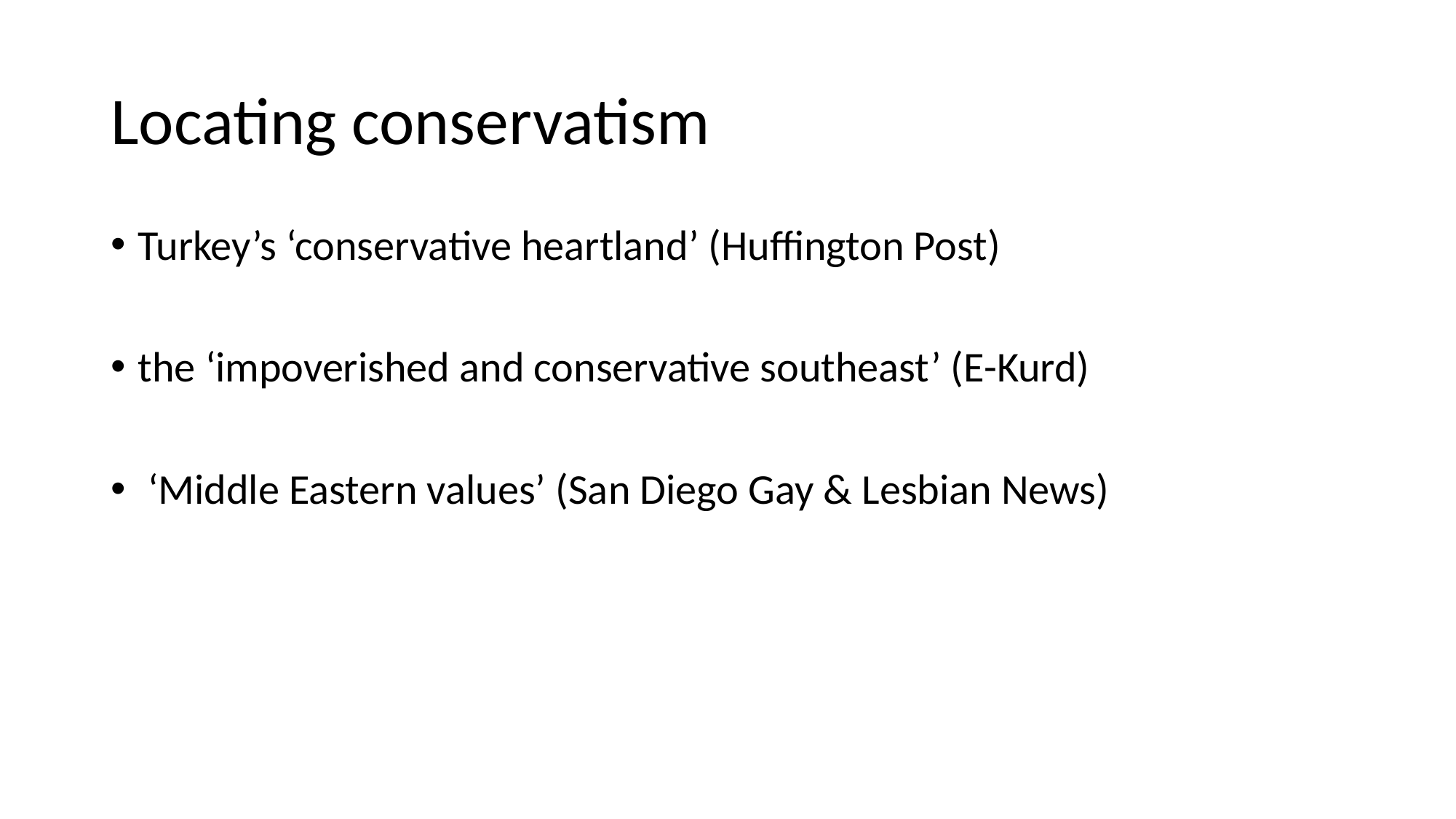

# Locating conservatism
Turkey’s ‘conservative heartland’ (Huffington Post)

the ‘impoverished and conservative southeast’ (E-Kurd)

 ‘Middle Eastern values’ (San Diego Gay & Lesbian News)